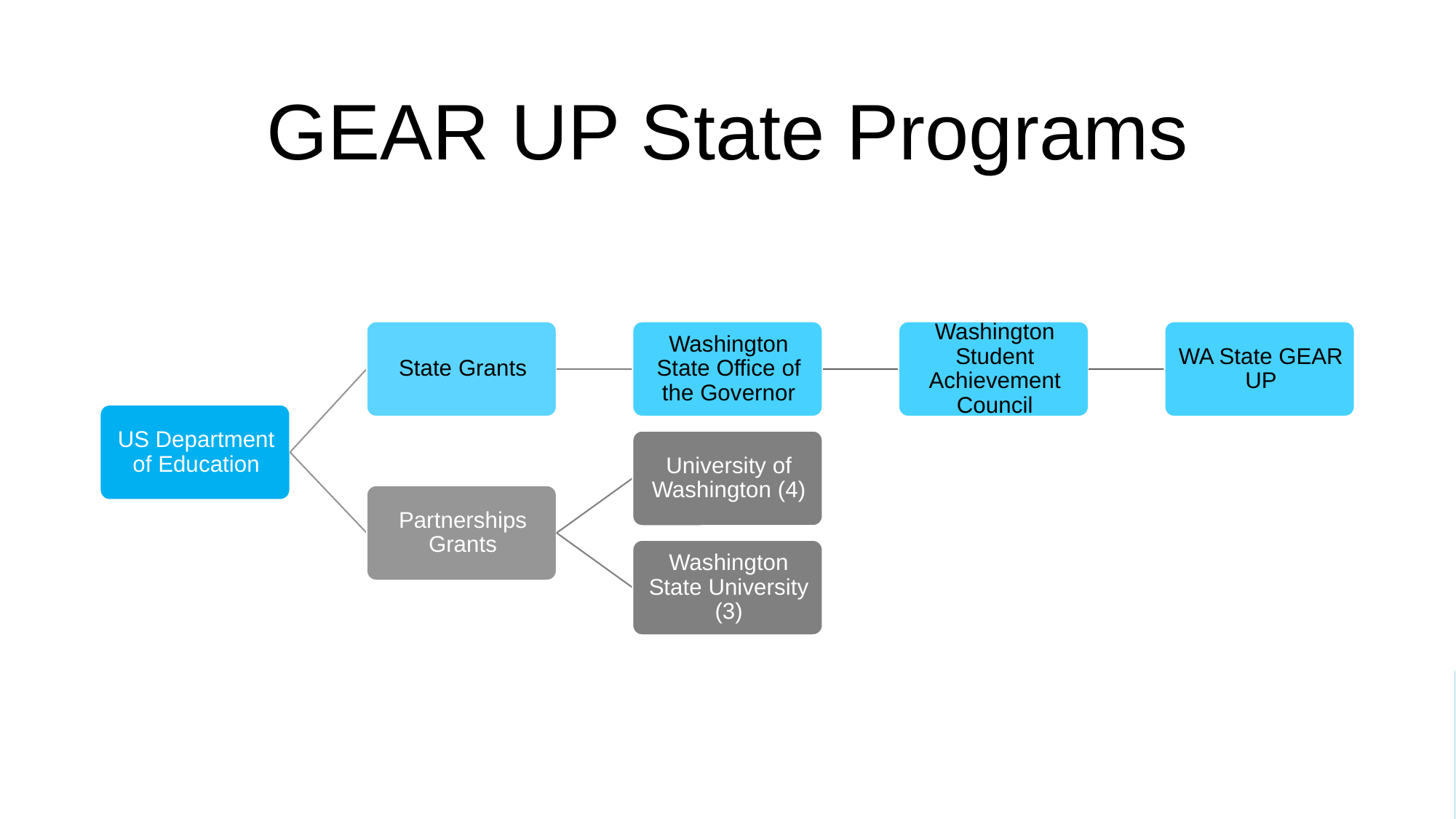

# GEAR UP State Programs
US Department of Education

State Grants

Washington State Office of the Governor

Washington Student Achievement Council

WA State GEAR UP

Partnerships Grants

University of Washington (4)

Washington State University (3)